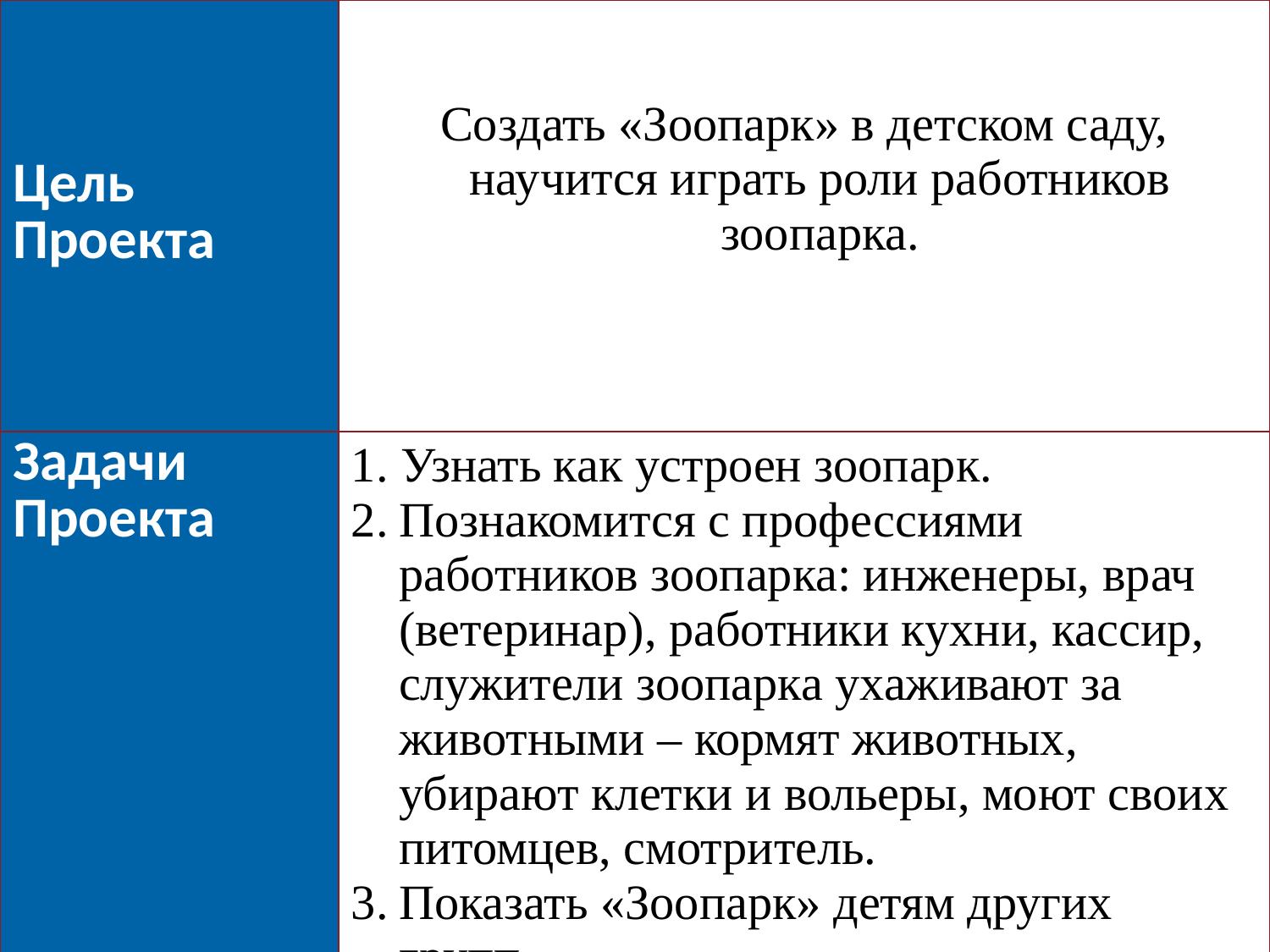

| Цель Проекта | Создать «Зоопарк» в детском саду, научится играть роли работников зоопарка. |
| --- | --- |
| Задачи Проекта | 1. Узнать как устроен зоопарк. Познакомится с профессиями работников зоопарка: инженеры, врач (ветеринар), работники кухни, кассир, служители зоопарка ухаживают за животными – кормят животных, убирают клетки и вольеры, моют своих питомцев, смотритель. Показать «Зоопарк» детям других групп. |
4